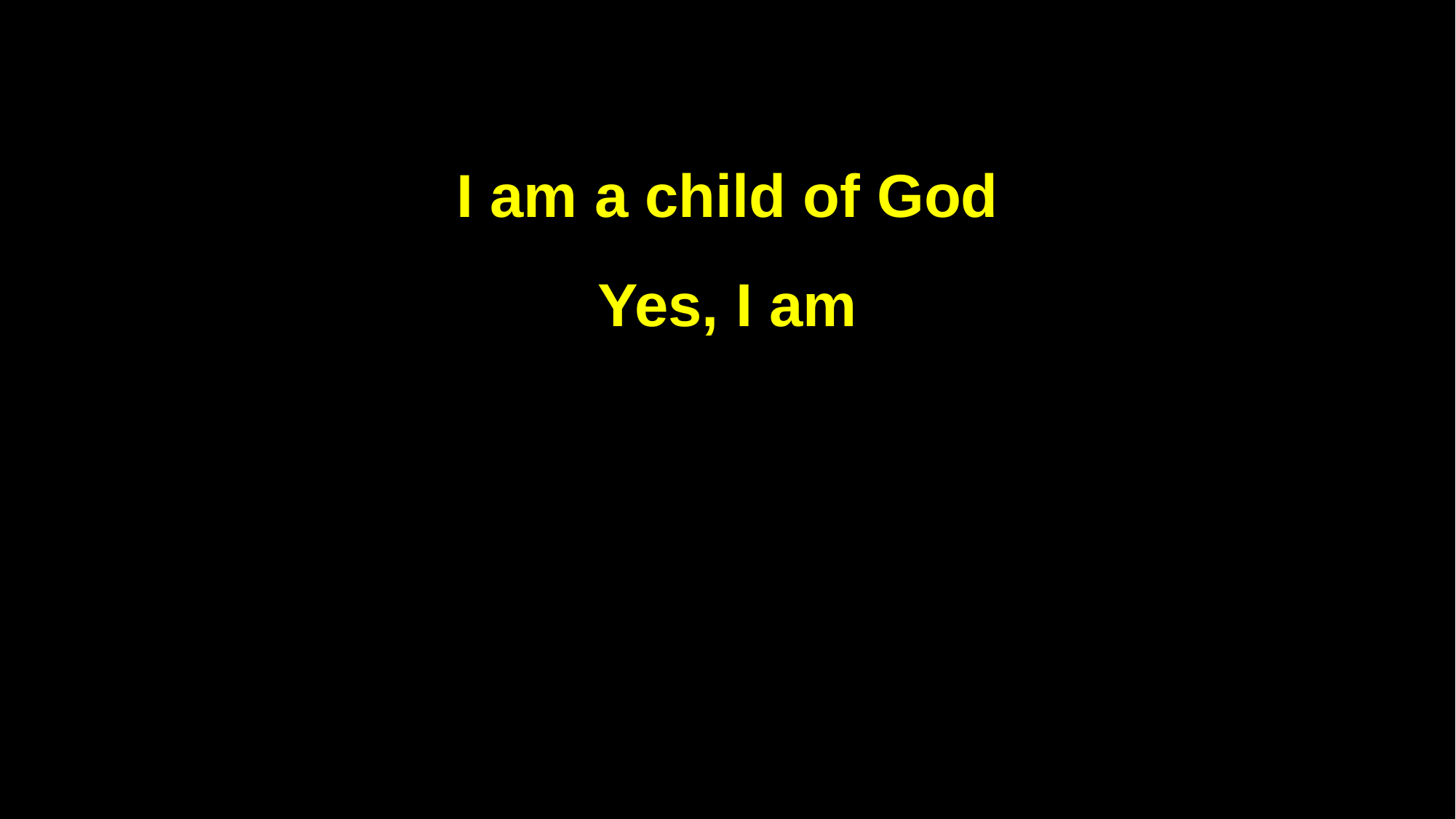

I am a child of God
Yes, I am